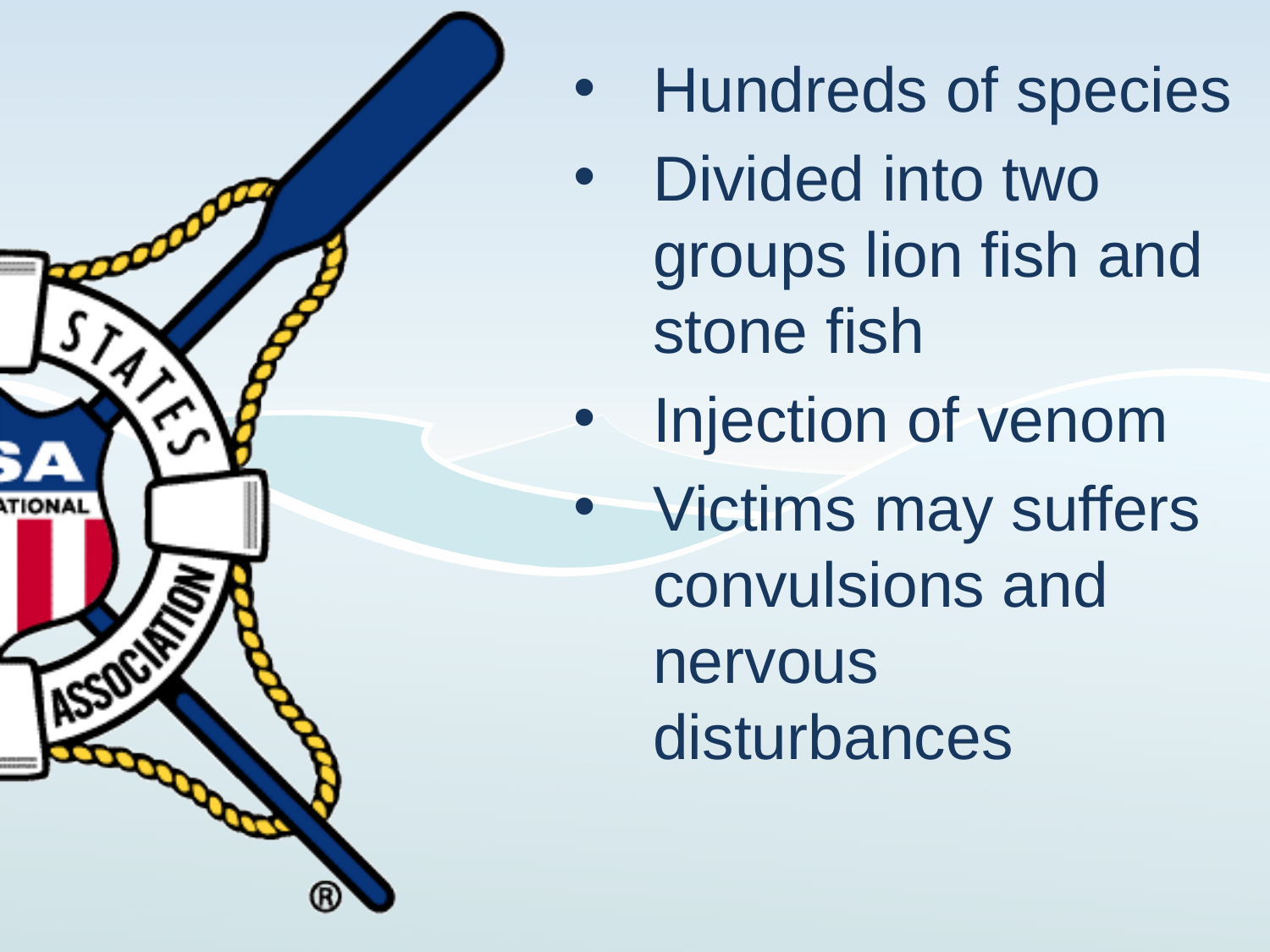

Hundreds of species
Divided into two groups lion fish and stone fish
Injection of venom
Victims may suffers convulsions and nervous disturbances